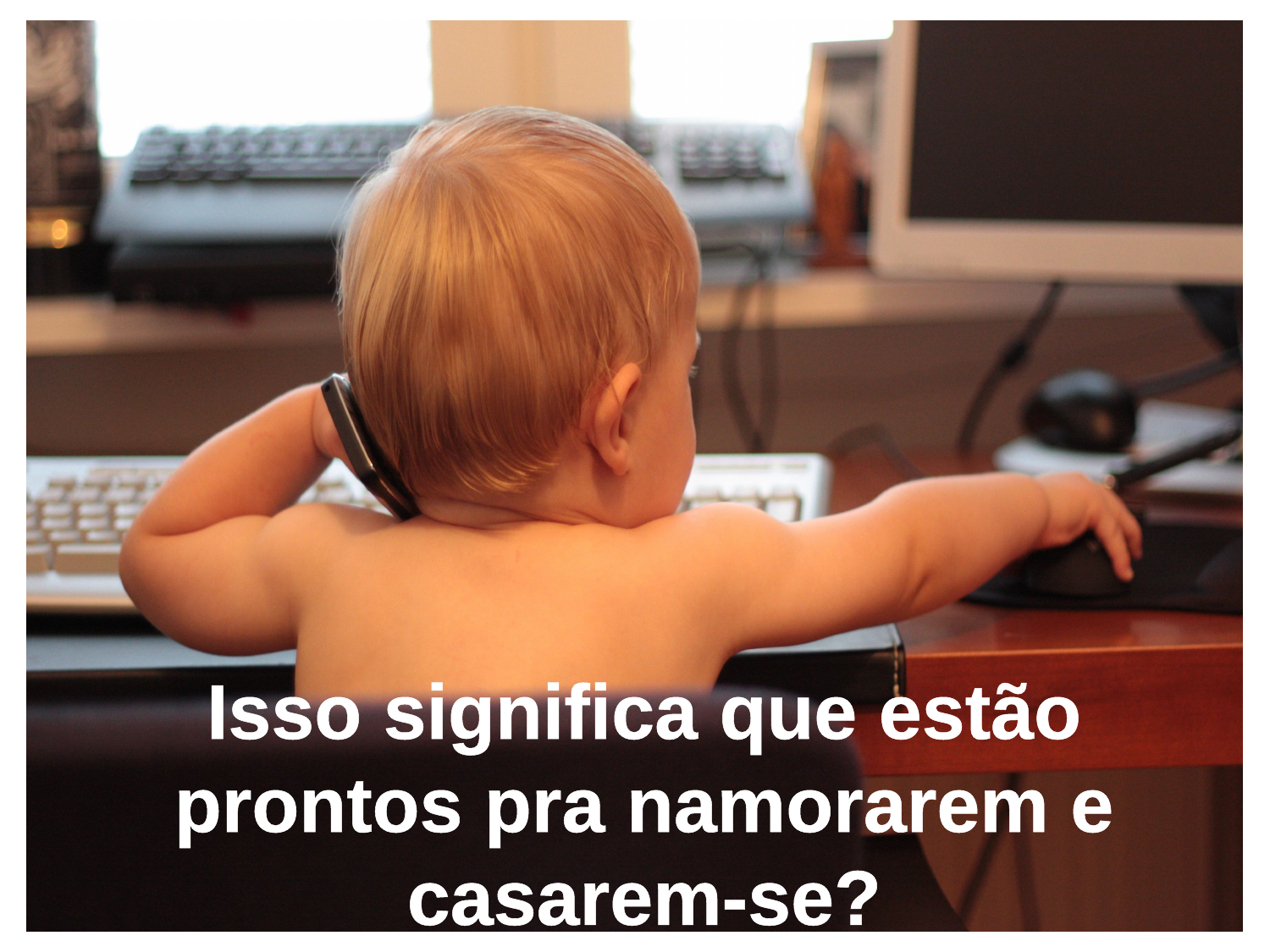

Isso significa que estão prontos pra namorarem e casarem-se?